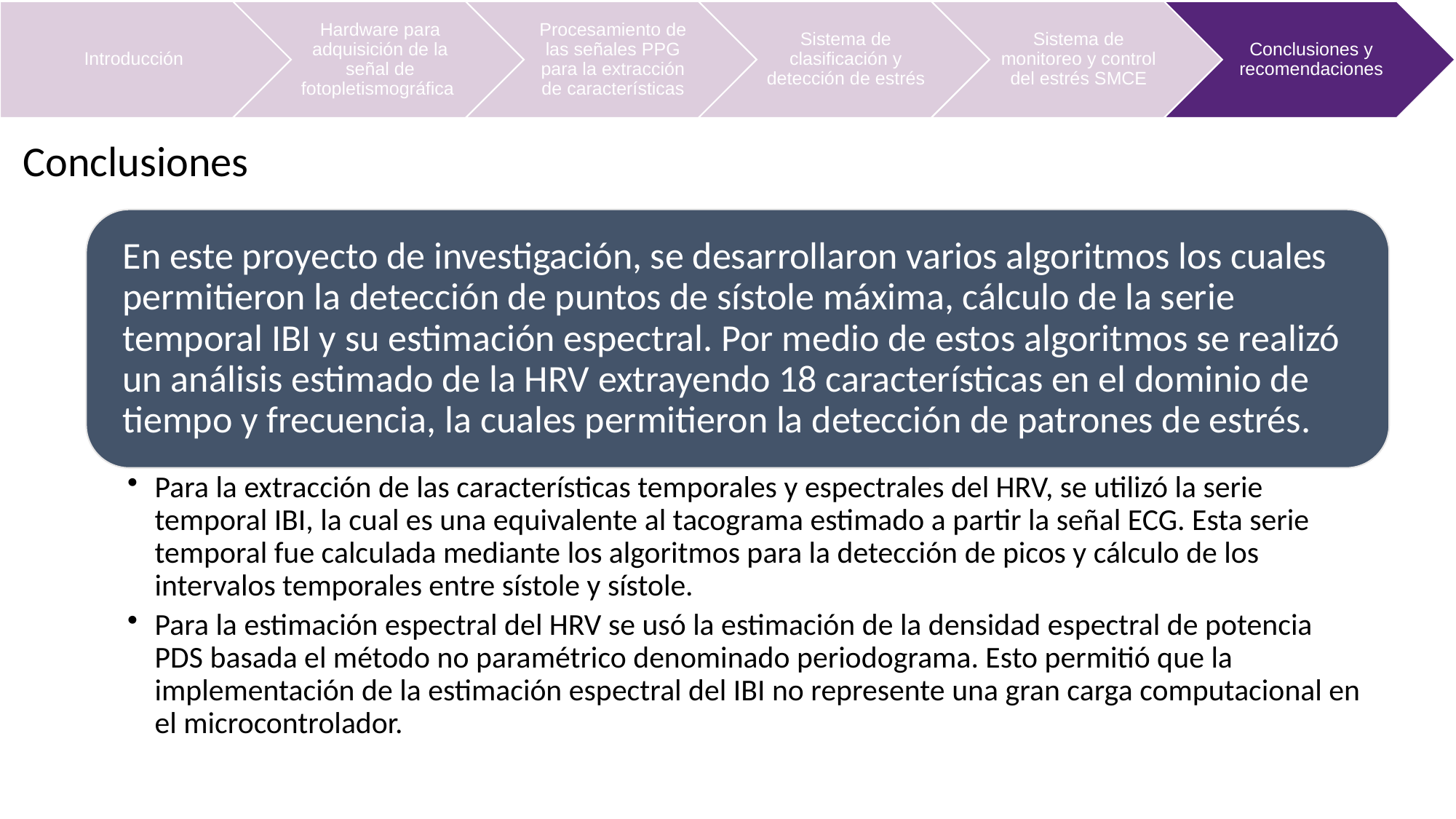

Introducción
Hardware para adquisición de la señal de fotopletismográfica
Procesamiento de las señales PPG para la extracción de características
Sistema de clasificación y detección de estrés
Sistema de monitoreo y control del estrés SMCE
Conclusiones y recomendaciones
Conclusiones
En este proyecto de investigación, se desarrollaron varios algoritmos los cuales permitieron la detección de puntos de sístole máxima, cálculo de la serie temporal IBI y su estimación espectral. Por medio de estos algoritmos se realizó un análisis estimado de la HRV extrayendo 18 características en el dominio de tiempo y frecuencia, la cuales permitieron la detección de patrones de estrés.
Para la extracción de las características temporales y espectrales del HRV, se utilizó la serie temporal IBI, la cual es una equivalente al tacograma estimado a partir la señal ECG. Esta serie temporal fue calculada mediante los algoritmos para la detección de picos y cálculo de los intervalos temporales entre sístole y sístole.
Para la estimación espectral del HRV se usó la estimación de la densidad espectral de potencia PDS basada el método no paramétrico denominado periodograma. Esto permitió que la implementación de la estimación espectral del IBI no represente una gran carga computacional en el microcontrolador.